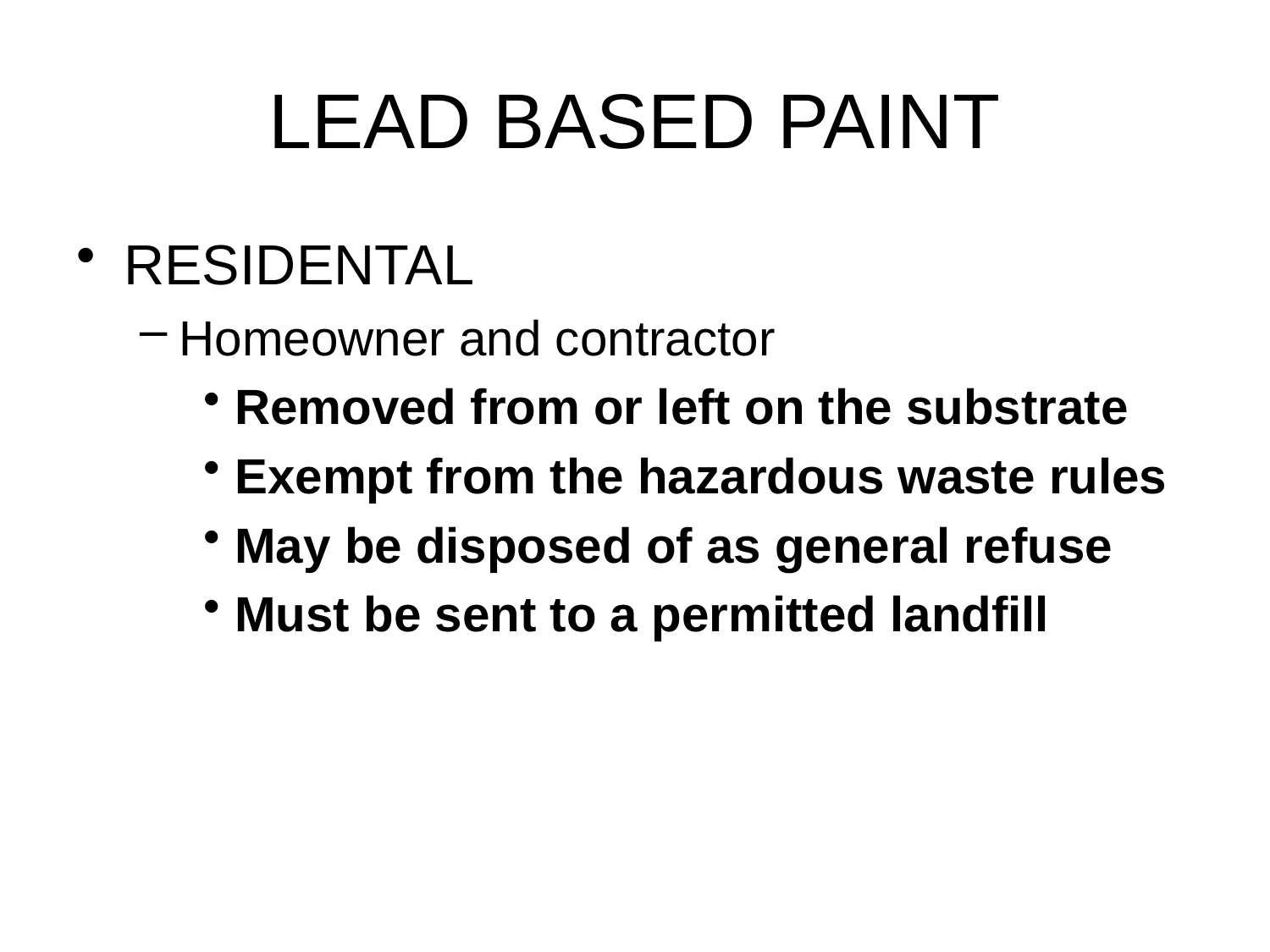

# LEAD BASED PAINT
RESIDENTAL
Homeowner and contractor
Removed from or left on the substrate
Exempt from the hazardous waste rules
May be disposed of as general refuse
Must be sent to a permitted landfill